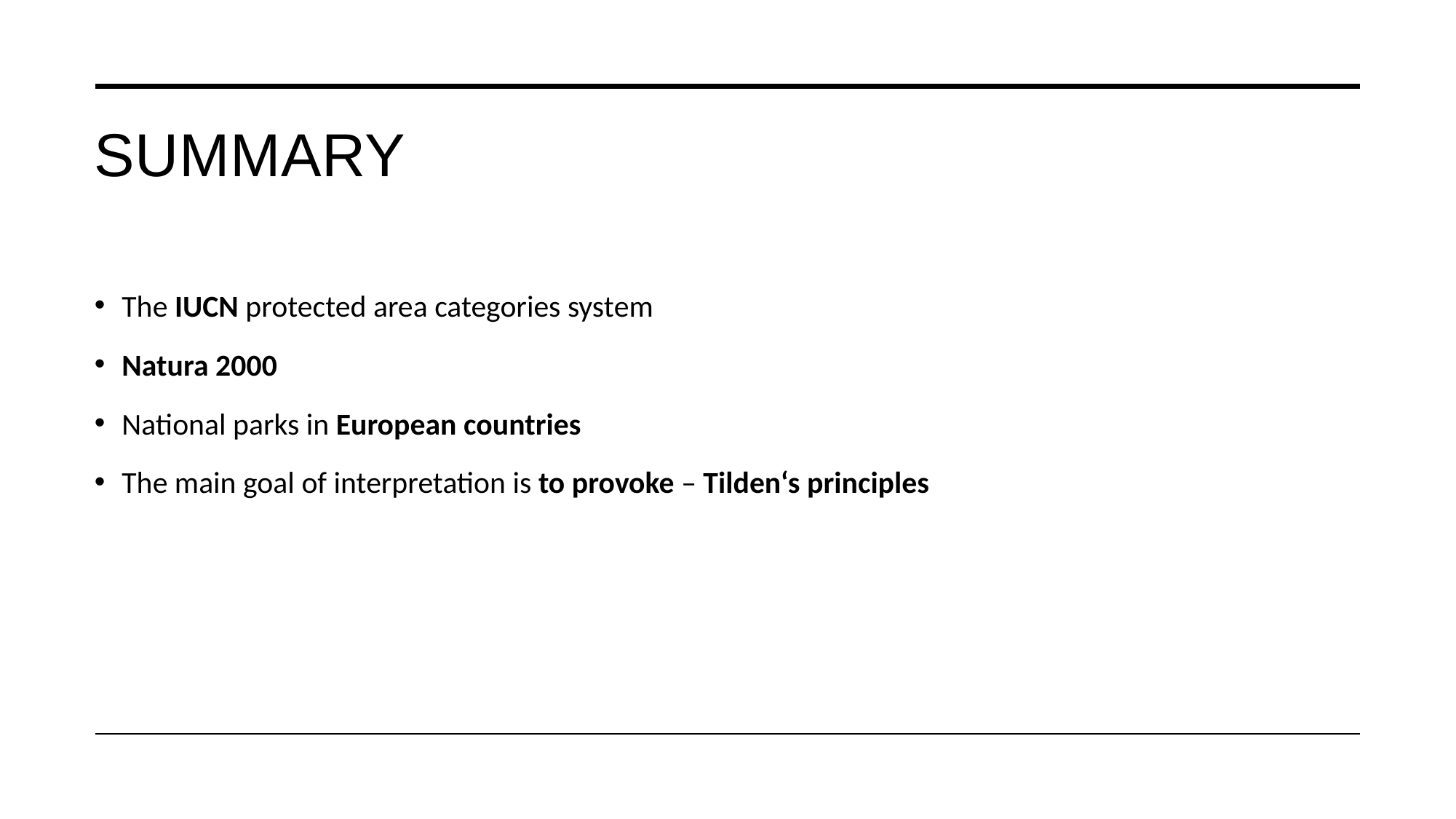

# summary
The IUCN protected area categories system
Natura 2000
National parks in European countries
The main goal of interpretation is to provoke – Tilden‘s principles